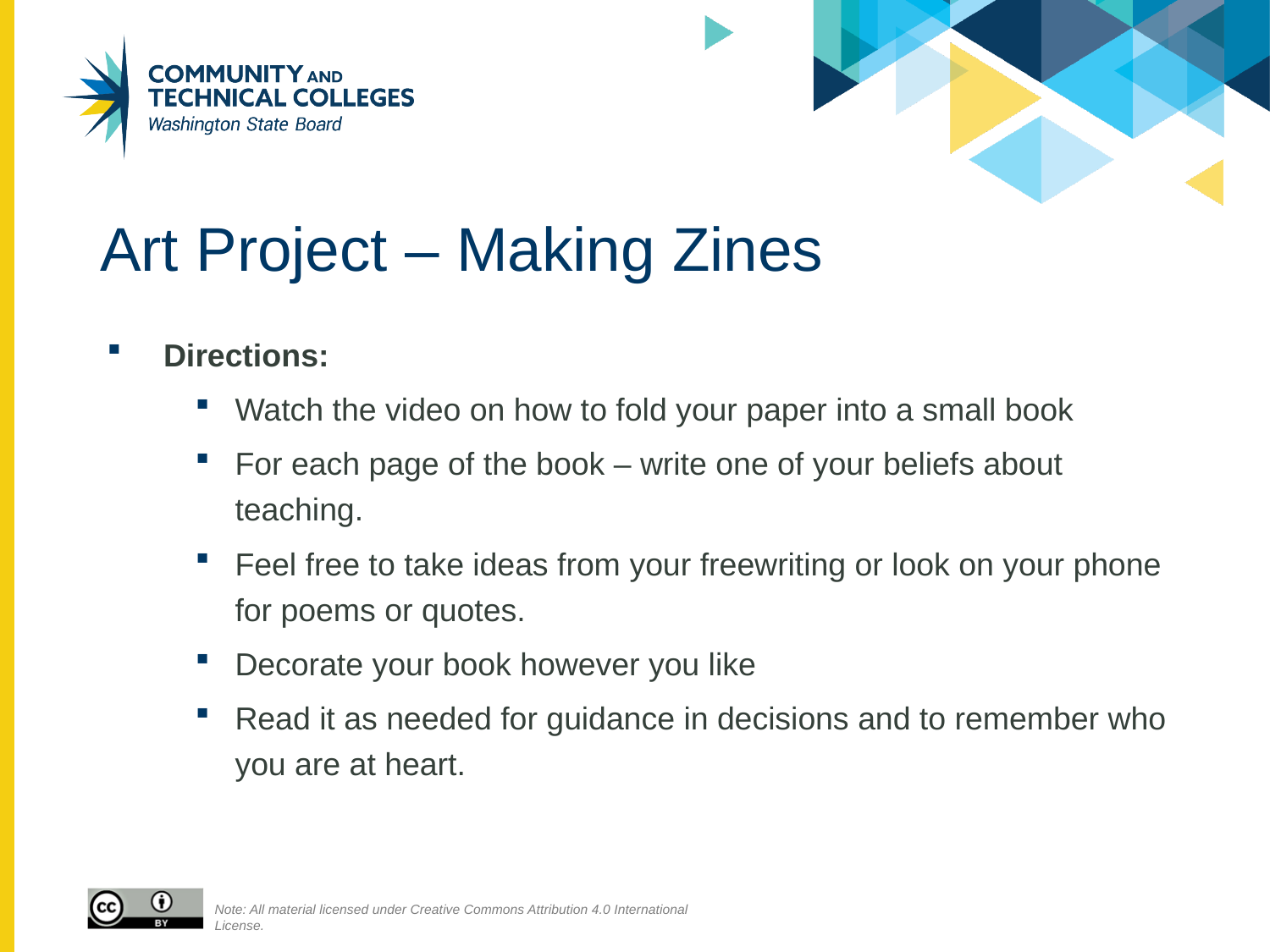

# Art Project – Making Zines
Directions:
Watch the video on how to fold your paper into a small book
For each page of the book – write one of your beliefs about teaching.
Feel free to take ideas from your freewriting or look on your phone for poems or quotes.
Decorate your book however you like
Read it as needed for guidance in decisions and to remember who you are at heart.